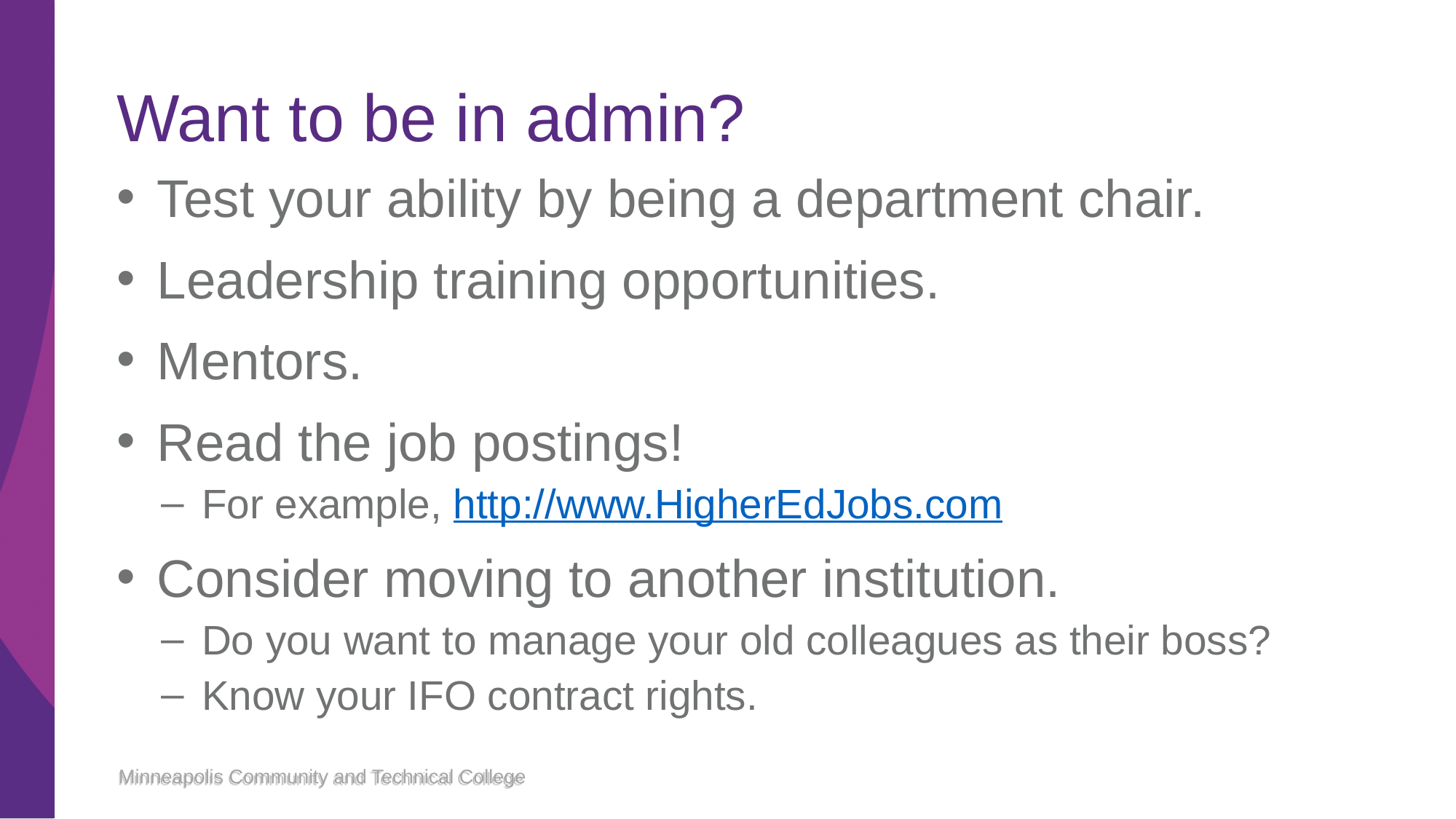

# Want to be in admin?
Test your ability by being a department chair.
Leadership training opportunities.
Mentors.
Read the job postings!
For example, http://www.HigherEdJobs.com
Consider moving to another institution.
Do you want to manage your old colleagues as their boss?
Know your IFO contract rights.